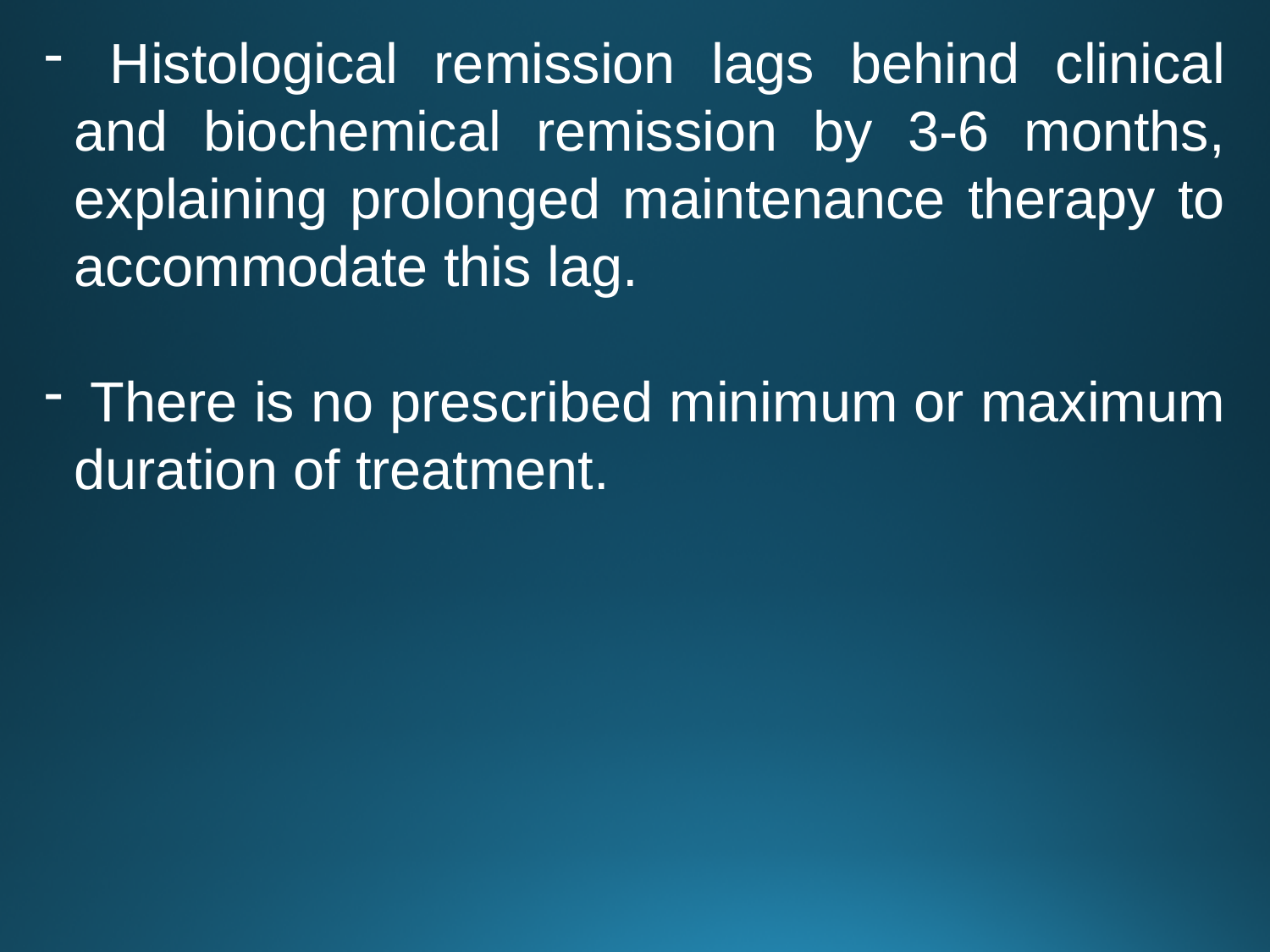

Histological remission lags behind clinical and biochemical remission by 3-6 months, explaining prolonged maintenance therapy to accommodate this lag.

 There is no prescribed minimum or maximum duration of treatment.